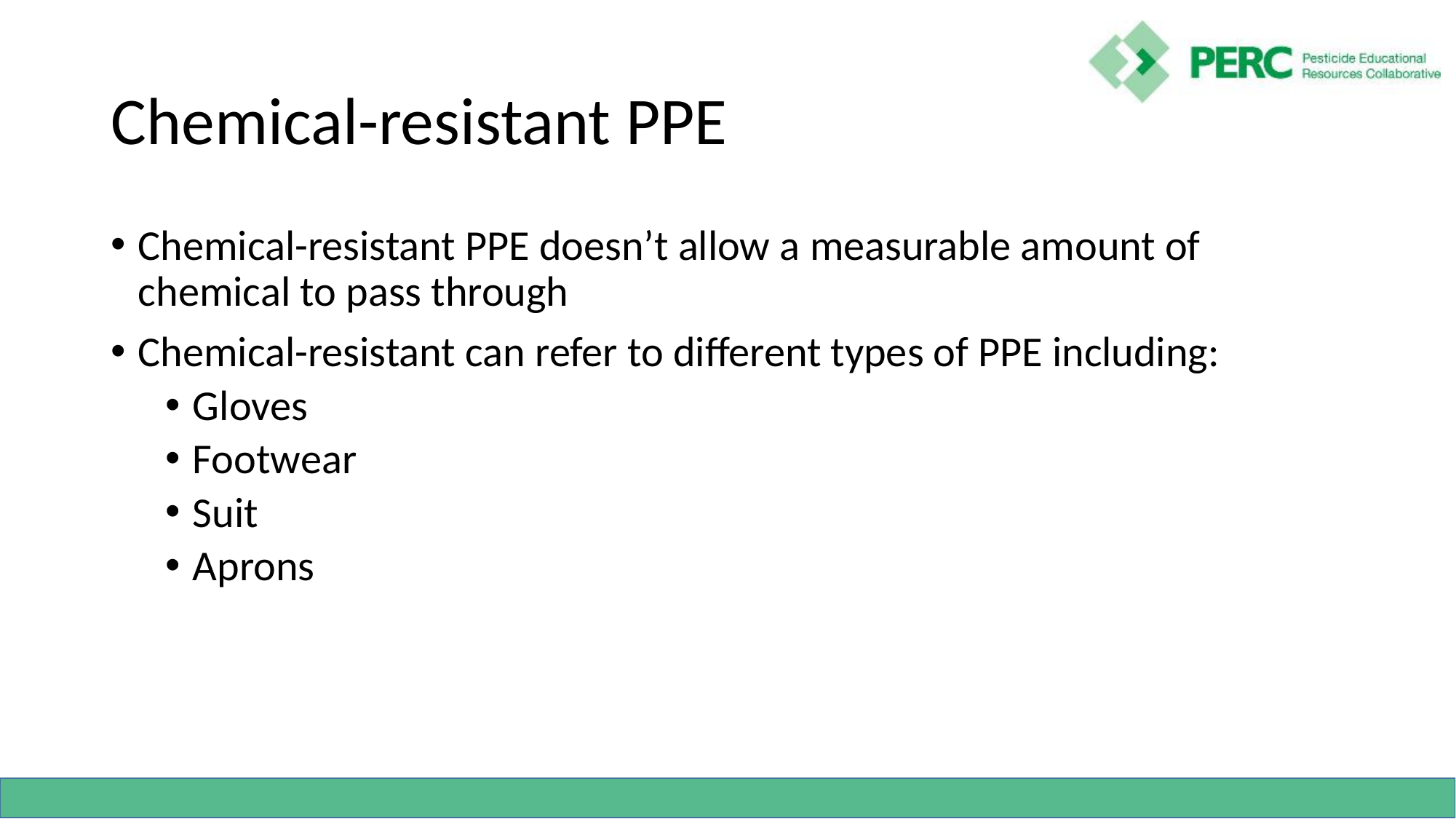

# Chemical-resistant PPE
Chemical-resistant PPE doesn’t allow a measurable amount of chemical to pass through
Chemical-resistant can refer to different types of PPE including:
Gloves
Footwear
Suit
Aprons